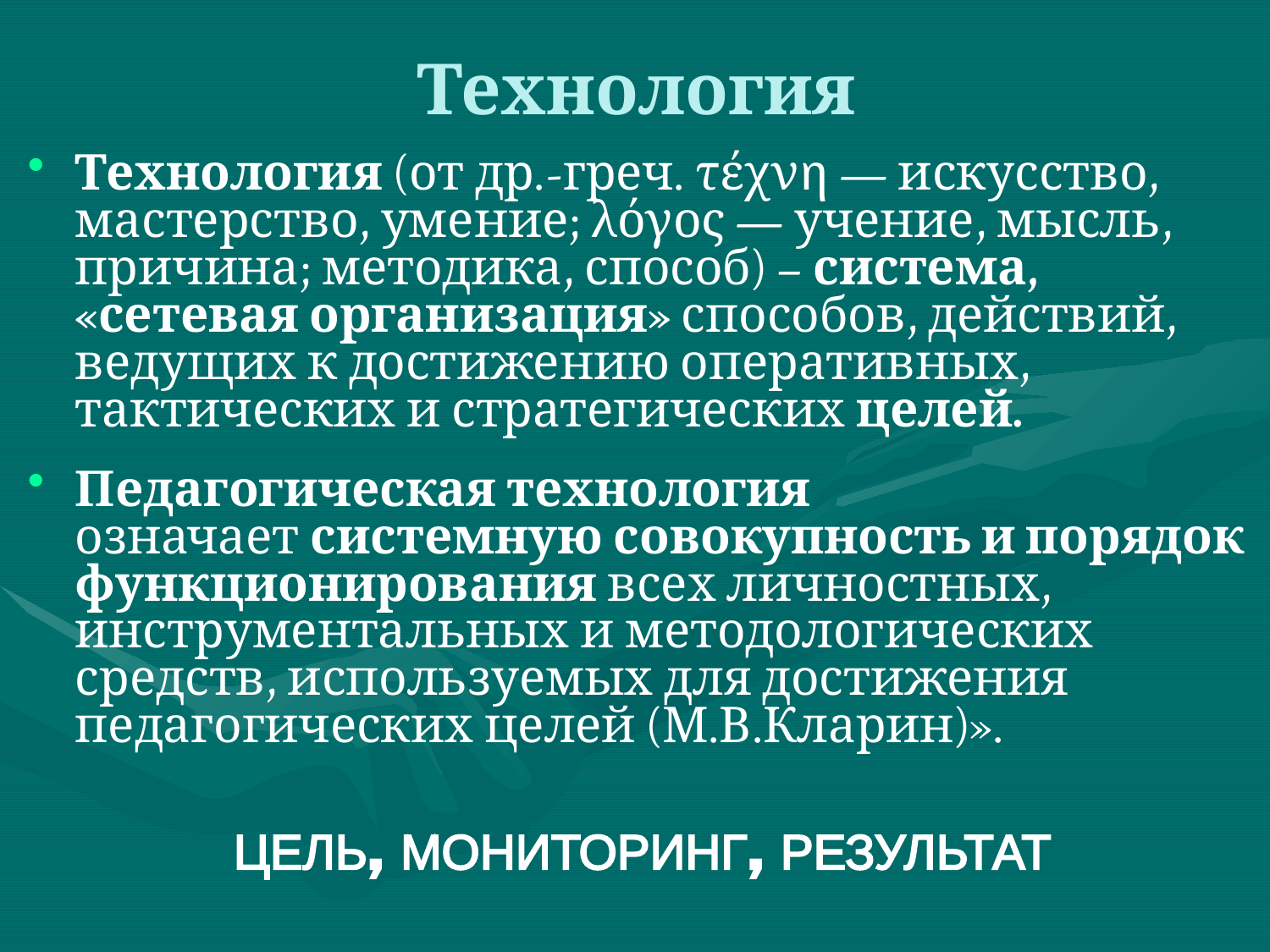

Технология
Технология (от др.-греч. τέχνη — искусство, мастерство, умение; λόγος — учение, мысль, причина; методика, способ) – система, «сетевая организация» способов, действий, ведущих к достижению оперативных, тактических и стратегических целей.

Педагогическая технология означает системную совокупность и порядок функционирования всех личностных, инструментальных и методологических средств, используемых для достижения педагогических целей (М.В.Кларин)».

ЦЕЛЬ, МОНИТОРИНГ, РЕЗУЛЬТАТ